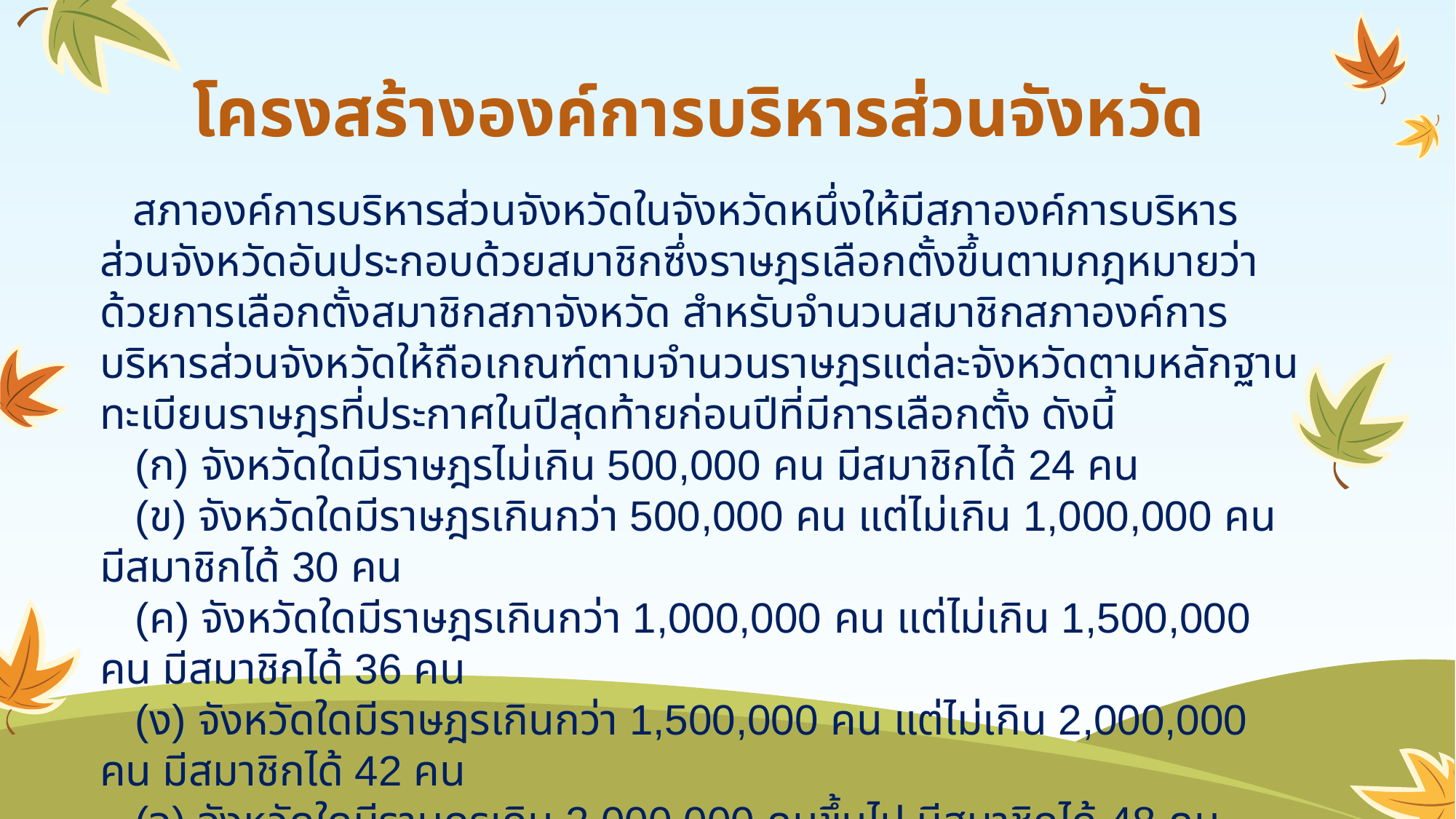

# โครงสร้างองค์การบริหารส่วนจังหวัด
   สภาองค์การบริหารส่วนจังหวัดในจังหวัดหนึ่งให้มีสภาองค์การบริหารส่วนจังหวัดอันประกอบด้วยสมาชิกซึ่งราษฎรเลือกตั้งขึ้นตามกฎหมายว่าด้วยการเลือกตั้งสมาชิกสภาจังหวัด สำหรับจำนวนสมาชิกสภาองค์การบริหารส่วนจังหวัดให้ถือเกณฑ์ตามจำนวนราษฎรแต่ละจังหวัดตามหลักฐานทะเบียนราษฎรที่ประกาศในปีสุดท้ายก่อนปีที่มีการเลือกตั้ง ดังนี้
   (ก) จังหวัดใดมีราษฎรไม่เกิน 500,000 คน มีสมาชิกได้ 24 คน
   (ข) จังหวัดใดมีราษฎรเกินกว่า 500,000 คน แต่ไม่เกิน 1,000,000 คน มีสมาชิกได้ 30 คน
   (ค) จังหวัดใดมีราษฎรเกินกว่า 1,000,000 คน แต่ไม่เกิน 1,500,000 คน มีสมาชิกได้ 36 คน
   (ง) จังหวัดใดมีราษฎรเกินกว่า 1,500,000 คน แต่ไม่เกิน 2,000,000 คน มีสมาชิกได้ 42 คน
   (จ) จังหวัดใดมีราษฎรเกิน 2,000,000 คนขึ้นไป มีสมาชิกได้ 48 คน สมาชิกสภาองค์การบริหารส่วนจังหวัดอยู่ในตำแหน่งได้คราวละ 4 ปี และให้สภาองค์การบริหารส่วนจังหวัดเลือกตั้งสมาชิกสภาเป็นประธานสภา
1 คน และเป็นรองประธานสภา 2 คน